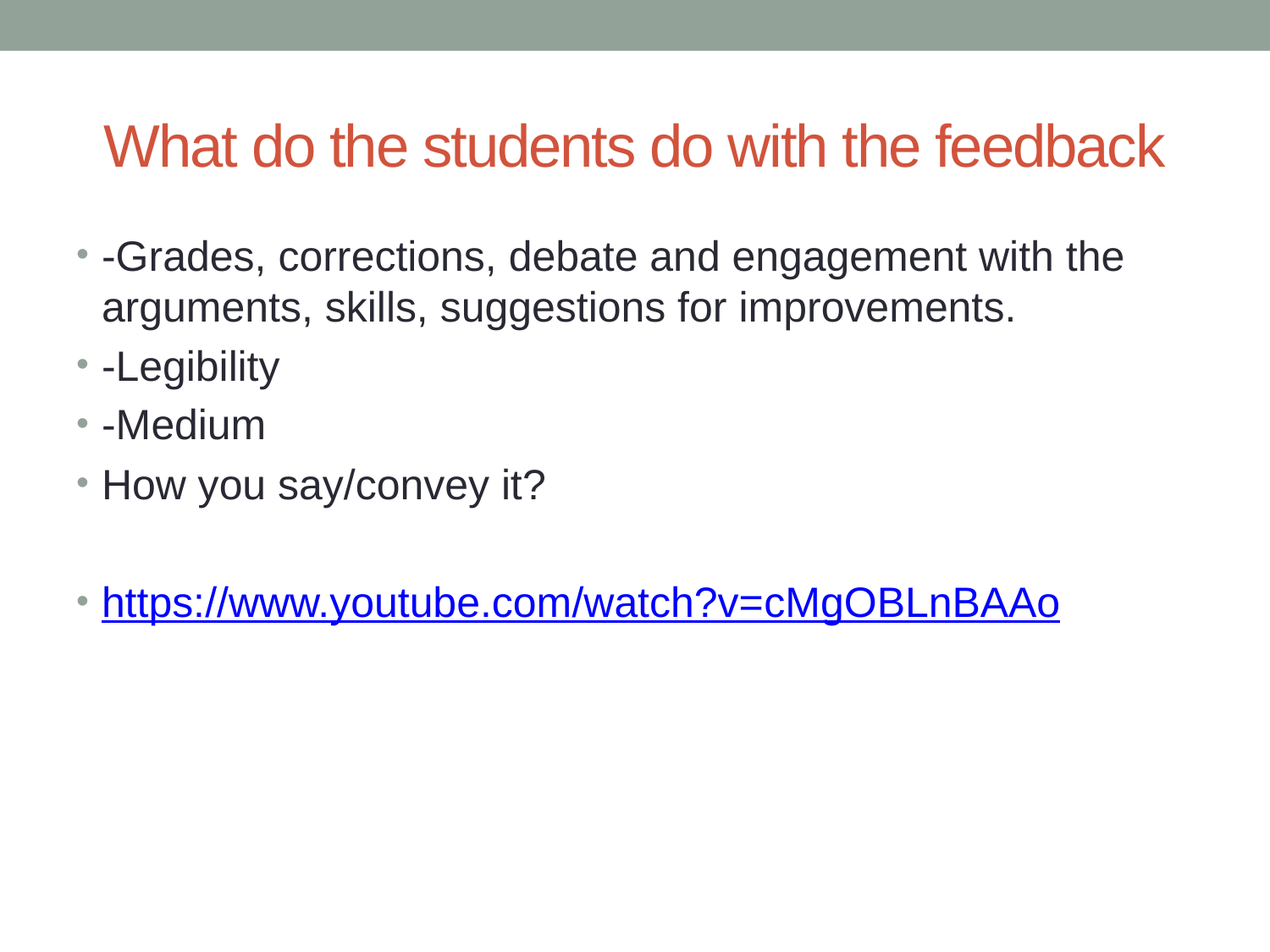

# What do the students do with the feedback
-Grades, corrections, debate and engagement with the arguments, skills, suggestions for improvements.
-Legibility
-Medium
How you say/convey it?

https://www.youtube.com/watch?v=cMgOBLnBAAo